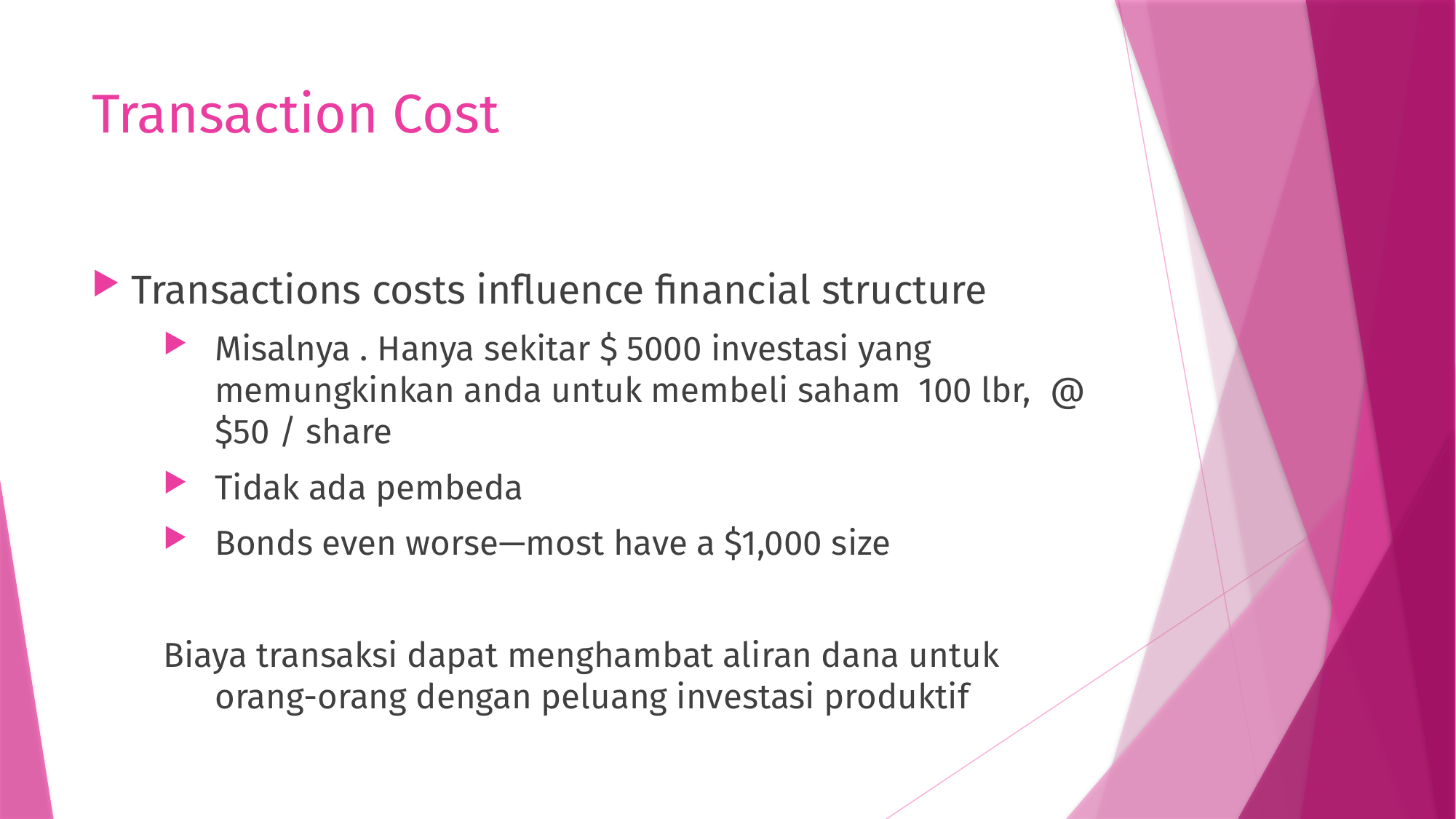

# Transaction Cost
Transactions costs influence financial structure
Misalnya . Hanya sekitar $ 5000 investasi yang memungkinkan anda untuk membeli saham  100 lbr,  @ $50 / share
Tidak ada pembeda
Bonds even worse—most have a $1,000 size

Biaya transaksi dapat menghambat aliran dana untuk orang-orang dengan peluang investasi produktif